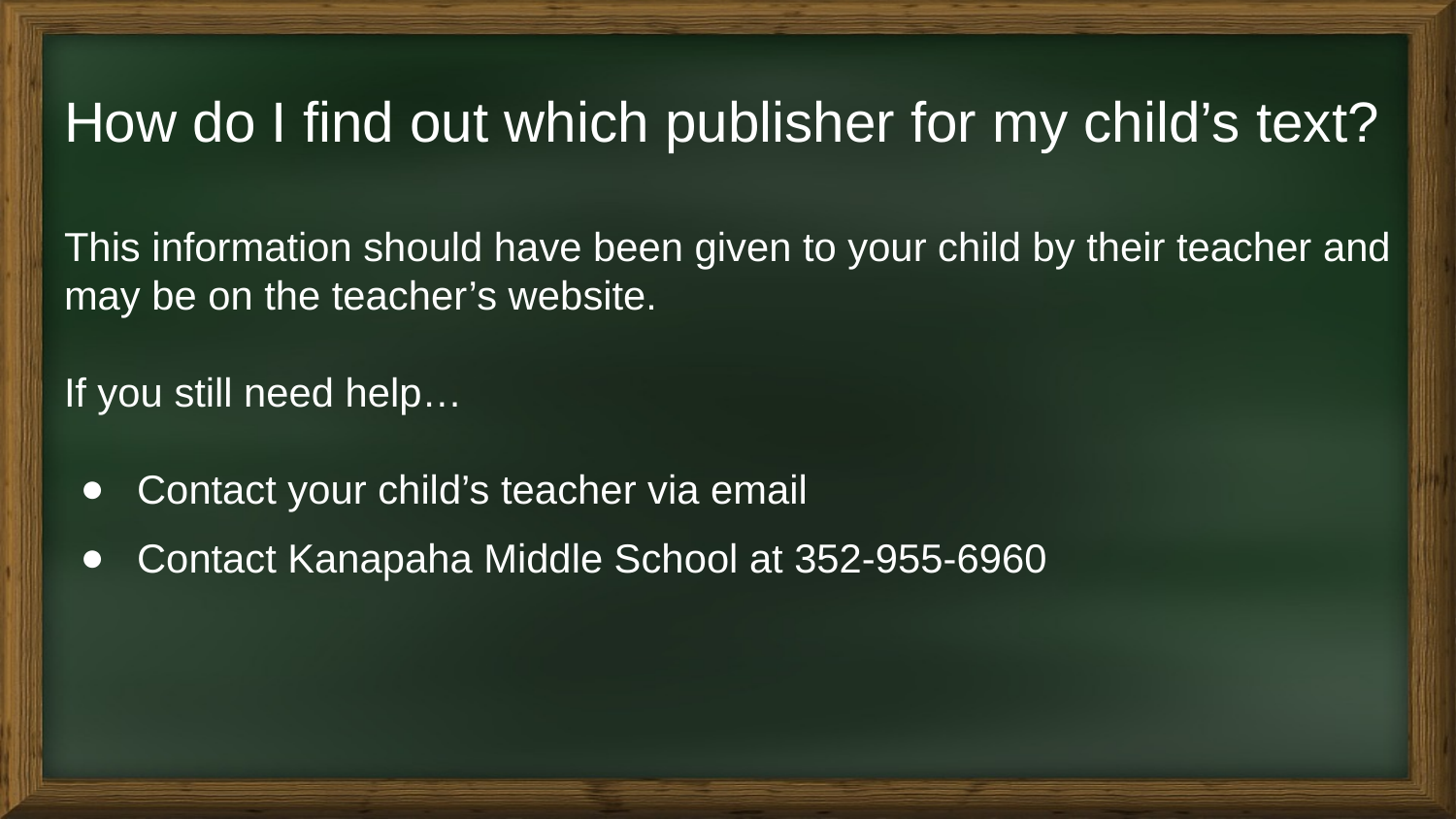

# How do I find out which publisher for my child’s text?

This information should have been given to your child by their teacher and may be on the teacher’s website.

If you still need help…

Contact your child’s teacher via email
Contact Kanapaha Middle School at 352-955-6960